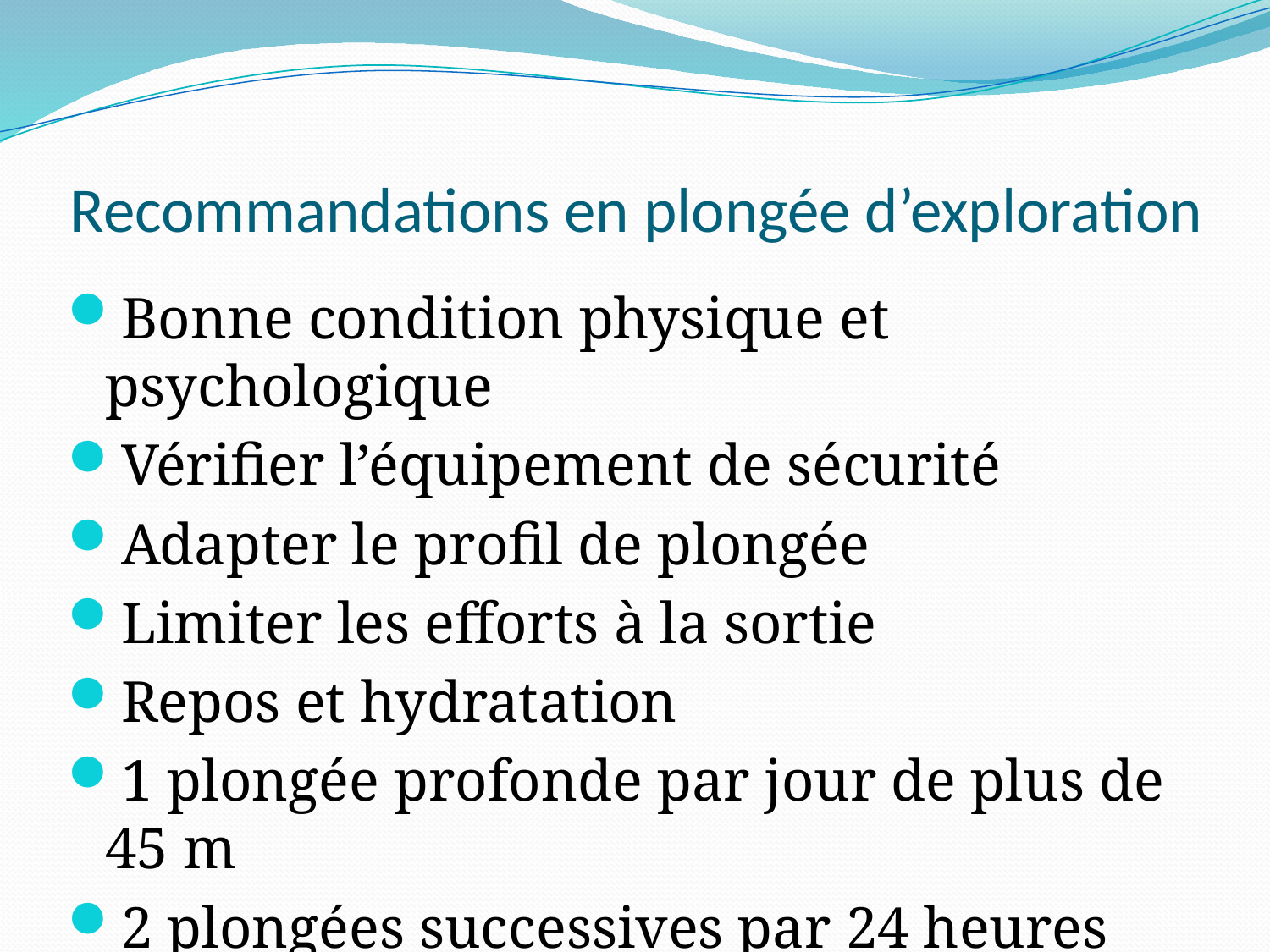

# Recommandations en plongée d’exploration
Bonne condition physique et psychologique
Vérifier l’équipement de sécurité
Adapter le profil de plongée
Limiter les efforts à la sortie
Repos et hydratation
1 plongée profonde par jour de plus de 45 m
2 plongées successives par 24 heures